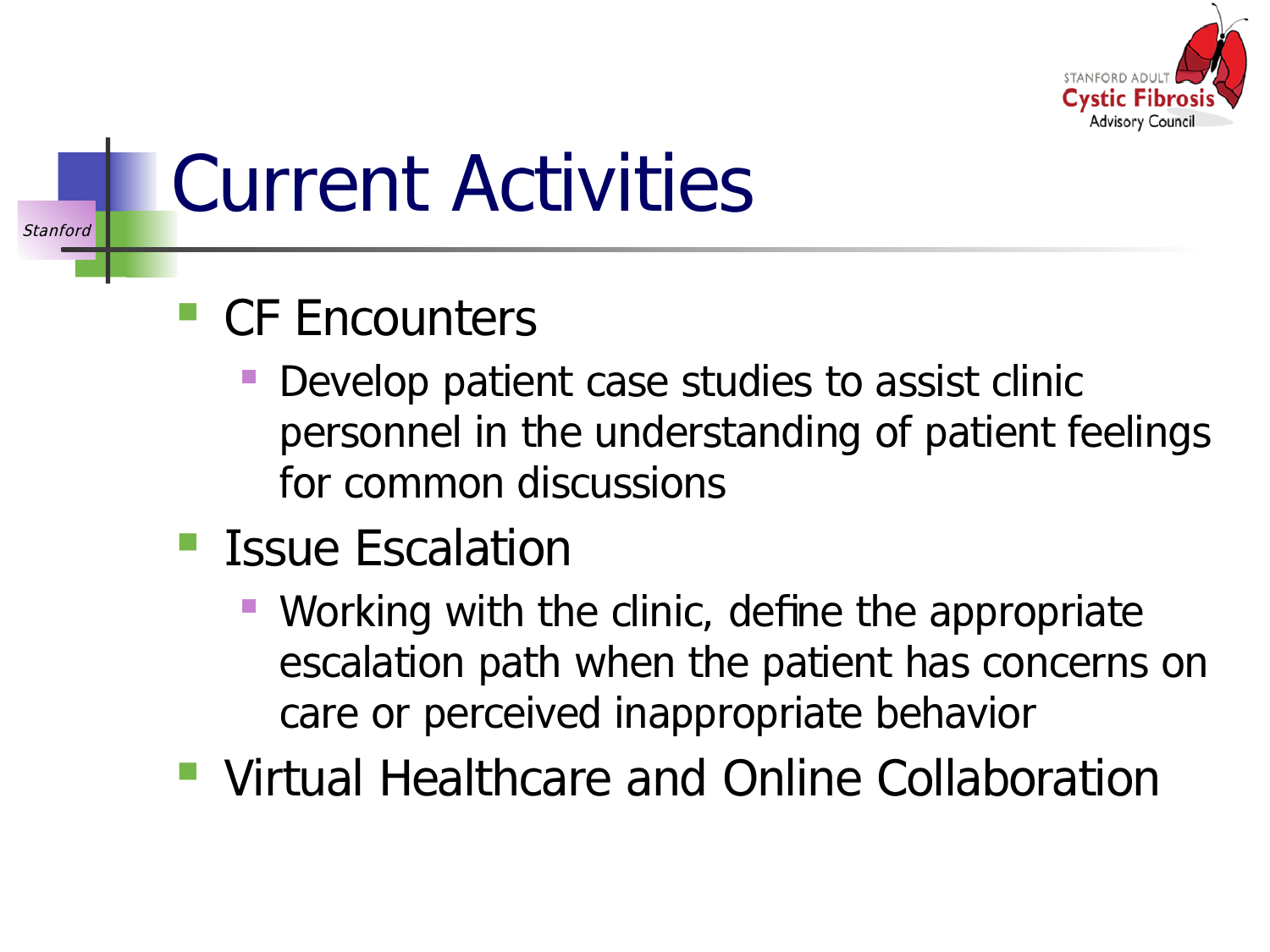

# Current Activities
CF Encounters
Develop patient case studies to assist clinic personnel in the understanding of patient feelings for common discussions
Issue Escalation
Working with the clinic, define the appropriate escalation path when the patient has concerns on care or perceived inappropriate behavior
Virtual Healthcare and Online Collaboration